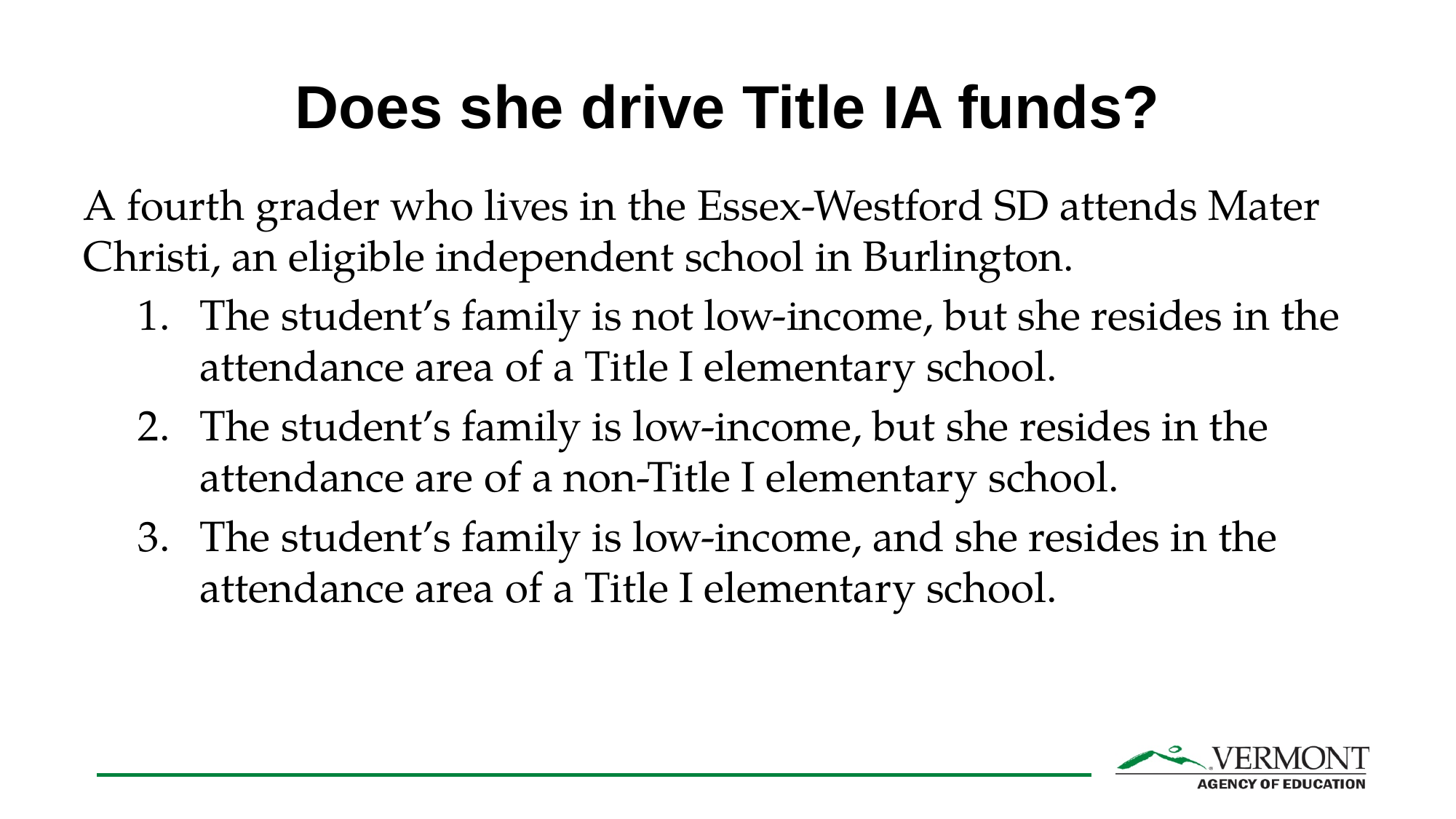

# Does she drive Title IA funds?
A fourth grader who lives in the Essex-Westford SD attends Mater Christi, an eligible independent school in Burlington.
The student’s family is not low-income, but she resides in the attendance area of a Title I elementary school.
The student’s family is low-income, but she resides in the attendance are of a non-Title I elementary school.
The student’s family is low-income, and she resides in the attendance area of a Title I elementary school.